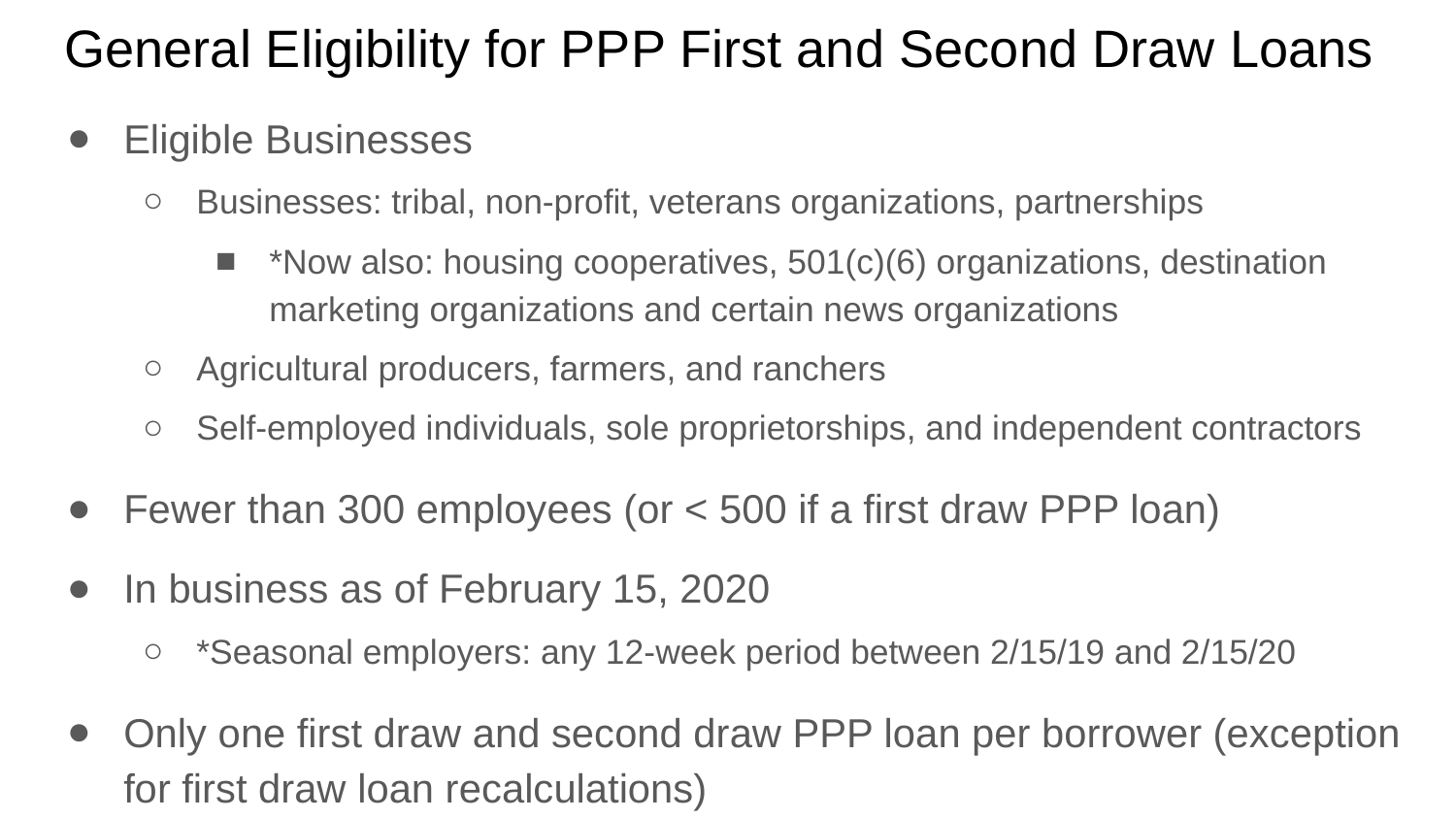

# General Eligibility for PPP First and Second Draw Loans
Eligible Businesses
Businesses: tribal, non-profit, veterans organizations, partnerships
*Now also: housing cooperatives, 501(c)(6) organizations, destination marketing organizations and certain news organizations
Agricultural producers, farmers, and ranchers
Self-employed individuals, sole proprietorships, and independent contractors
Fewer than 300 employees (or < 500 if a first draw PPP loan)
In business as of February 15, 2020
*Seasonal employers: any 12-week period between 2/15/19 and 2/15/20
Only one first draw and second draw PPP loan per borrower (exception for first draw loan recalculations)